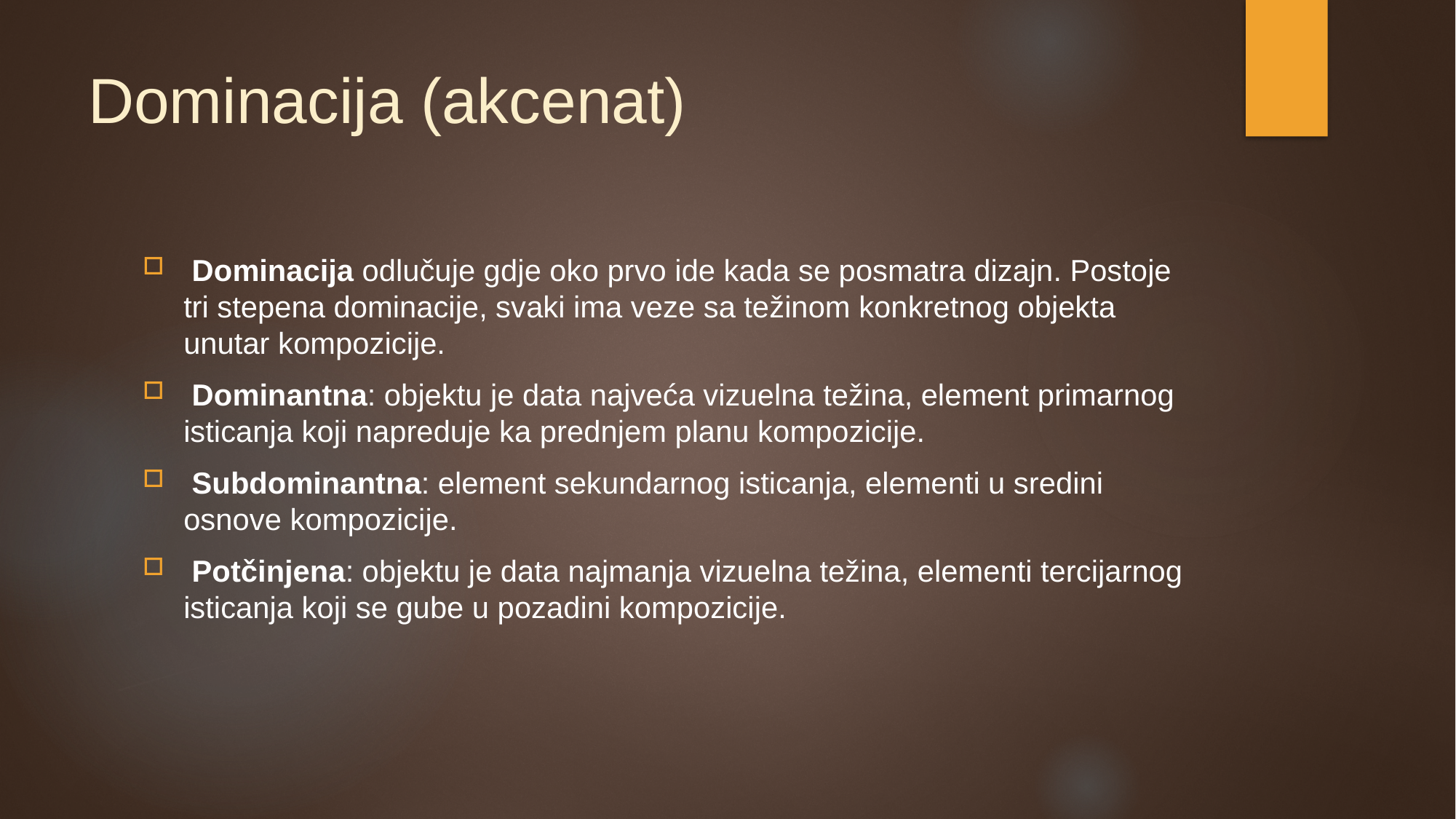

# Dominacija (akcenat)
 Dominacija odlučuje gdje oko prvo ide kada se posmatra dizajn. Postoje tri stepena dominacije, svaki ima veze sa težinom konkretnog objekta unutar kompozicije.
 Dominantna: objektu je data najveća vizuelna težina, element primarnog isticanja koji napreduje ka prednjem planu kompozicije.
 Subdominantna: element sekundarnog isticanja, elementi u sredini osnove kompozicije.
 Potčinjena: objektu je data najmanja vizuelna težina, elementi tercijarnog isticanja koji se gube u pozadini kompozicije.